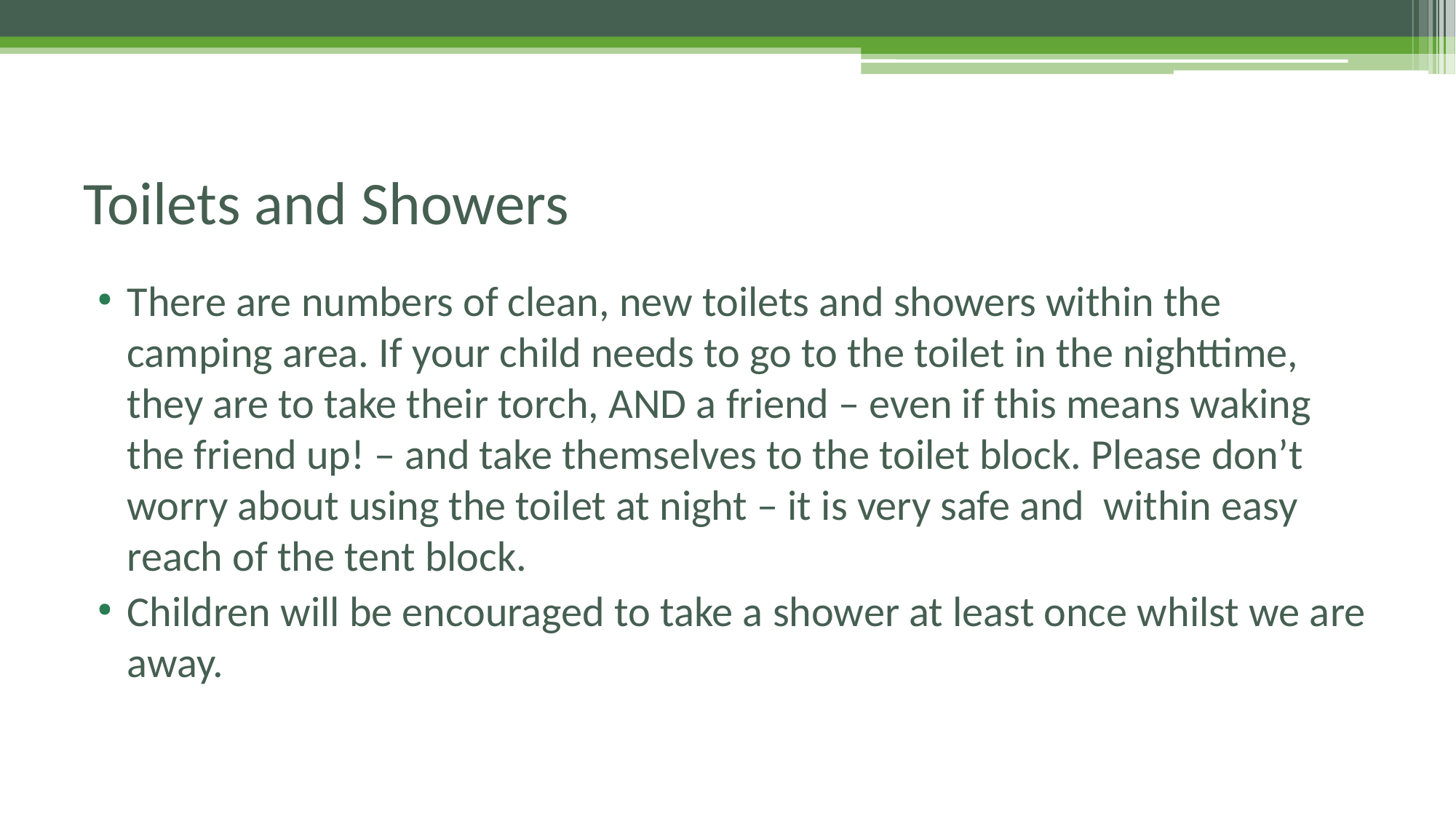

# Toilets and Showers
There are numbers of clean, new toilets and showers within the camping area. If your child needs to go to the toilet in the nighttime, they are to take their torch, AND a friend – even if this means waking the friend up! – and take themselves to the toilet block. Please don’t worry about using the toilet at night – it is very safe and  within easy reach of the tent block.
Children will be encouraged to take a shower at least once whilst we are away.